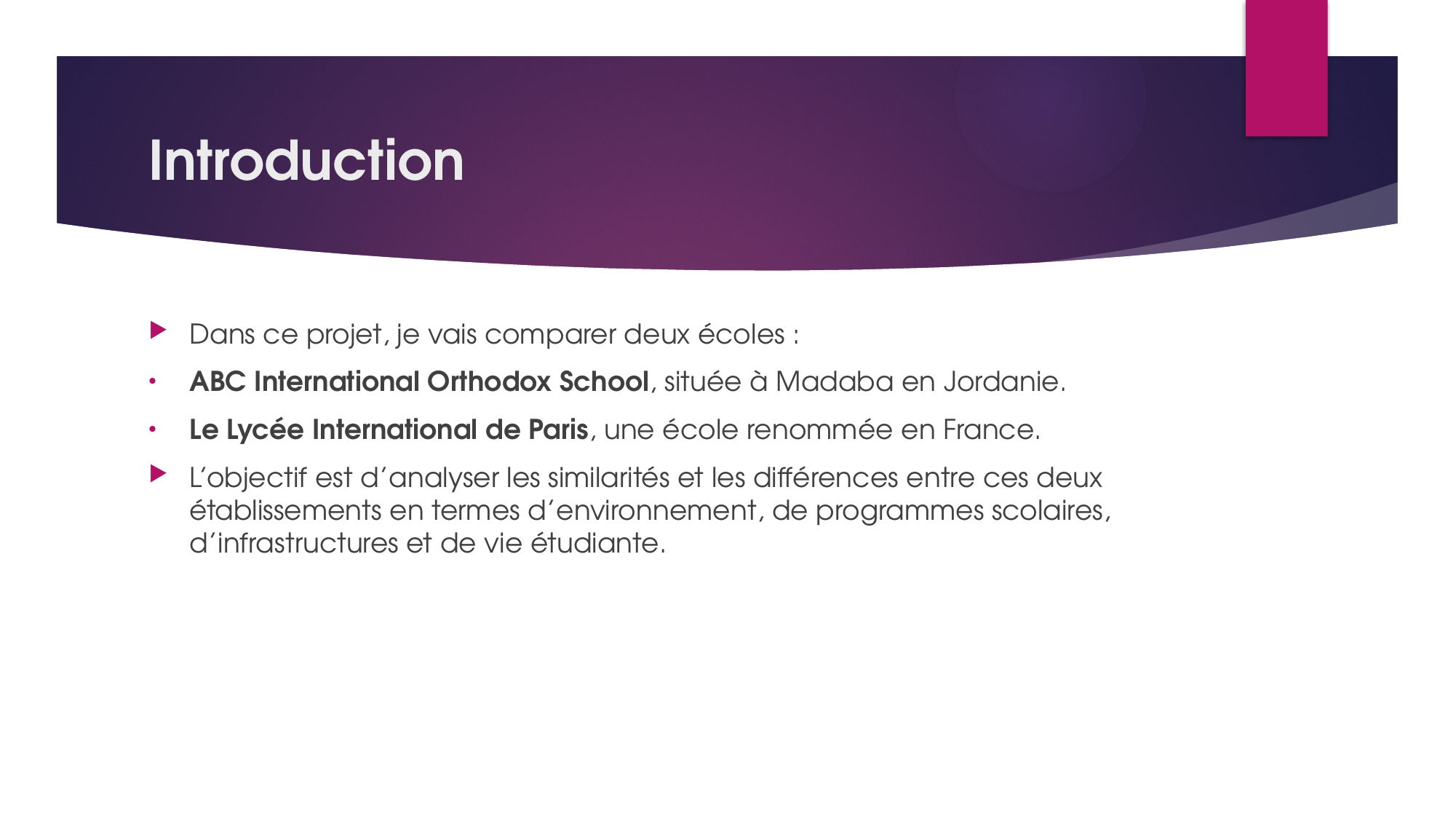

# Introduction
Dans ce projet, je vais comparer deux écoles :
ABC International Orthodox School, située à Madaba en Jordanie.
Le Lycée International de Paris, une école renommée en France.
L’objectif est d’analyser les similarités et les différences entre ces deux établissements en termes d’environnement, de programmes scolaires, d’infrastructures et de vie étudiante.